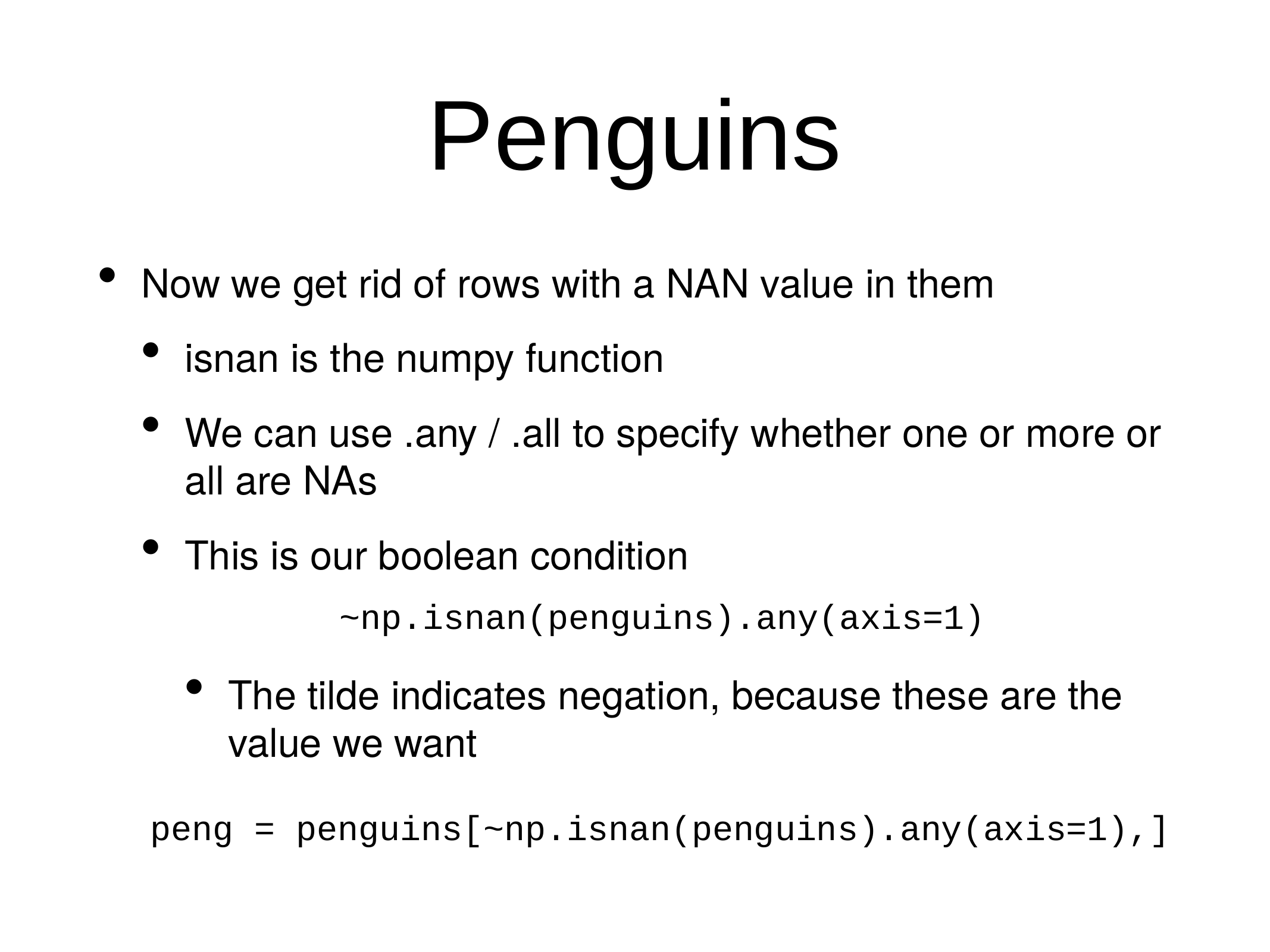

# Penguins
Now we get rid of rows with a NAN value in them
isnan is the numpy function
We can use .any / .all to specify whether one or more or all are NAs
This is our boolean condition

The tilde indicates negation, because these are the value we want
~np.isnan(penguins).any(axis=1)
peng = penguins[~np.isnan(penguins).any(axis=1),]